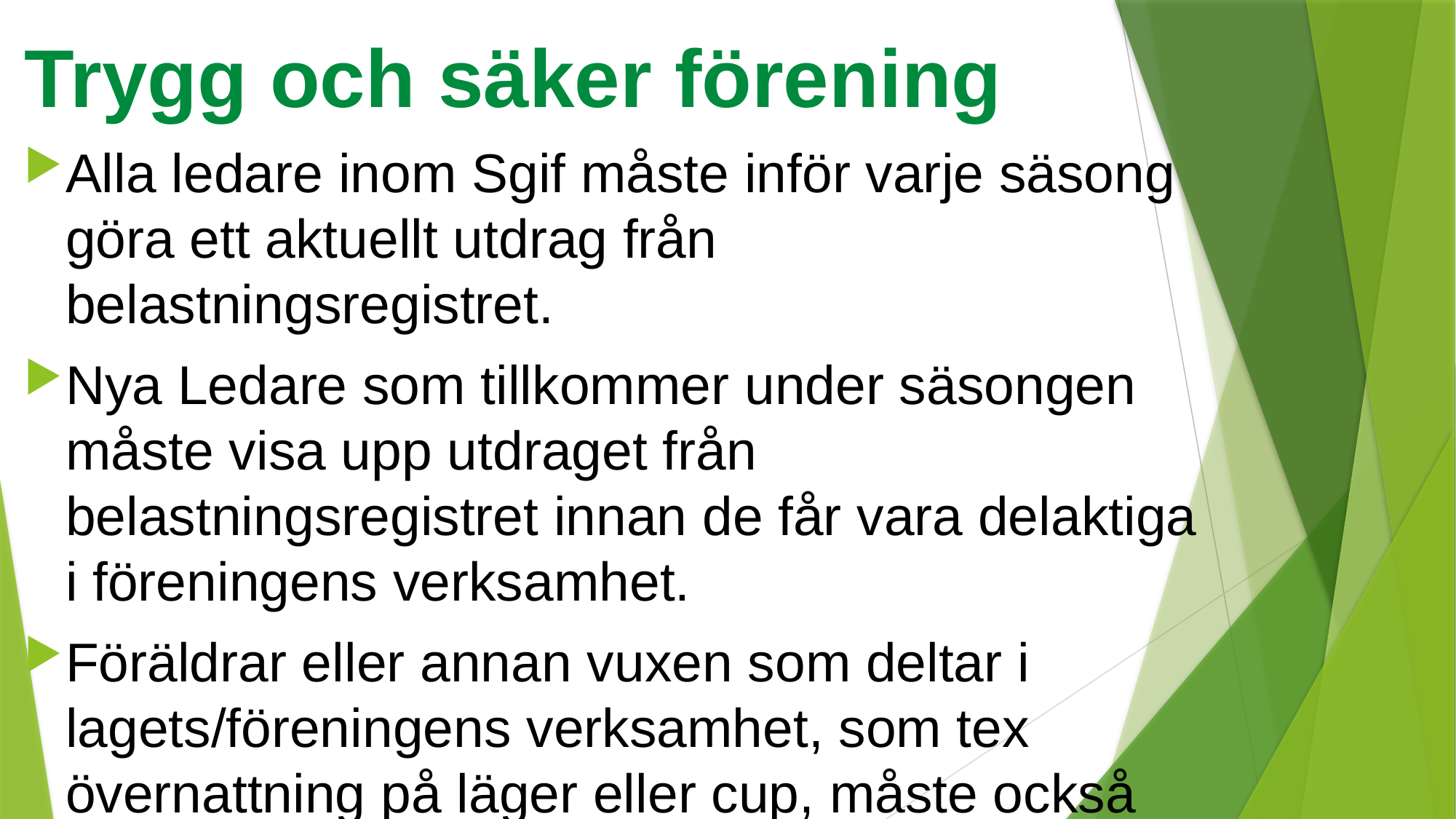

# Trygg och säker förening
Alla ledare inom Sgif måste inför varje säsong göra ett aktuellt utdrag från belastningsregistret.
Nya Ledare som tillkommer under säsongen måste visa upp utdraget från belastningsregistret innan de får vara delaktiga i föreningens verksamhet.
Föräldrar eller annan vuxen som deltar i lagets/föreningens verksamhet, som tex övernattning på läger eller cup, måste också göra ett aktuellt utdrag från belastningsregistret.